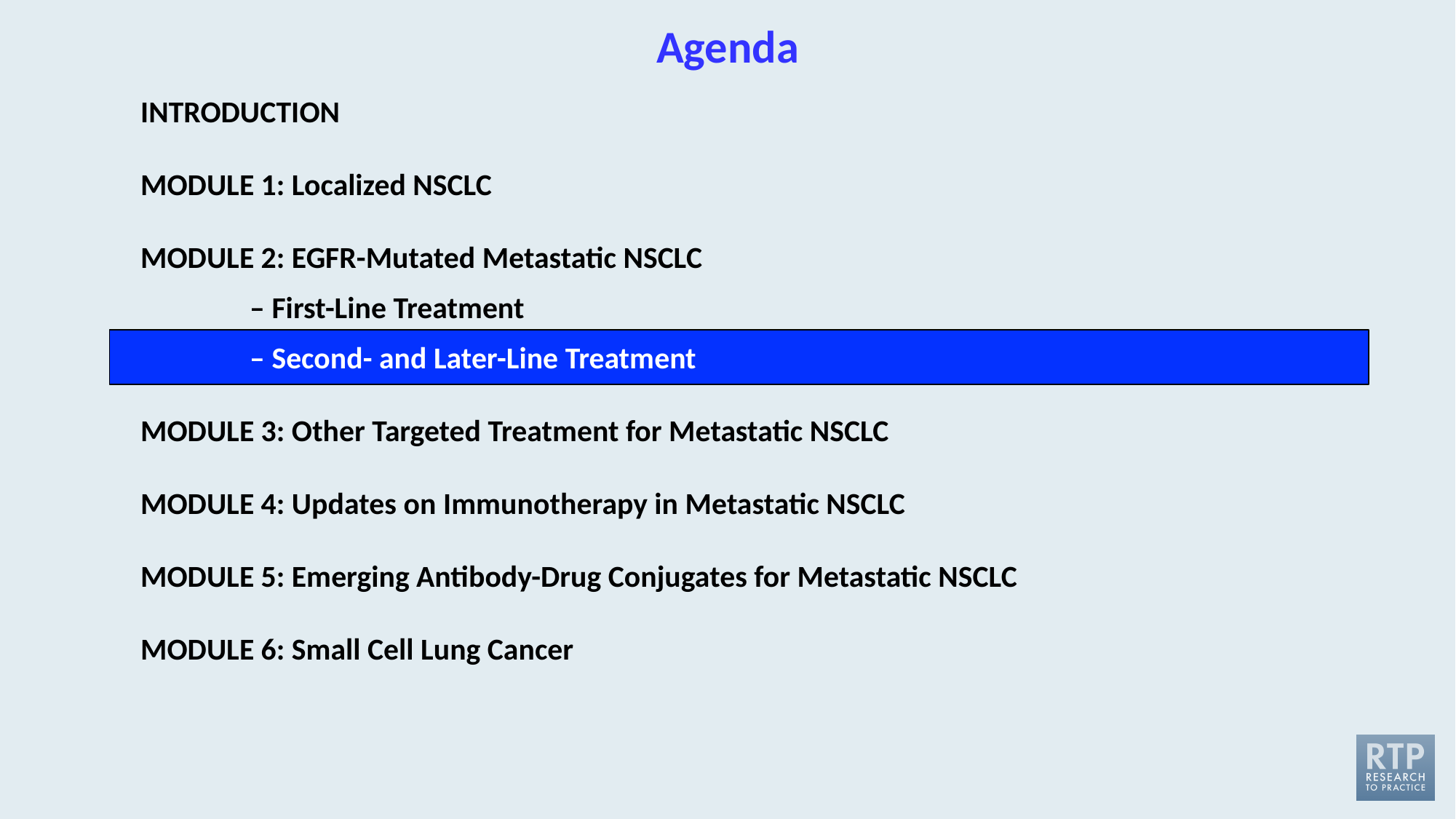

# Agenda
INTRODUCTION
MODULE 1: Localized NSCLC
MODULE 2: EGFR-Mutated Metastatic NSCLC
	– First-Line Treatment
	– Second- and Later-Line Treatment
MODULE 3: Other Targeted Treatment for Metastatic NSCLC
MODULE 4: Updates on Immunotherapy in Metastatic NSCLC
MODULE 5: Emerging Antibody-Drug Conjugates for Metastatic NSCLC
MODULE 6: Small Cell Lung Cancer